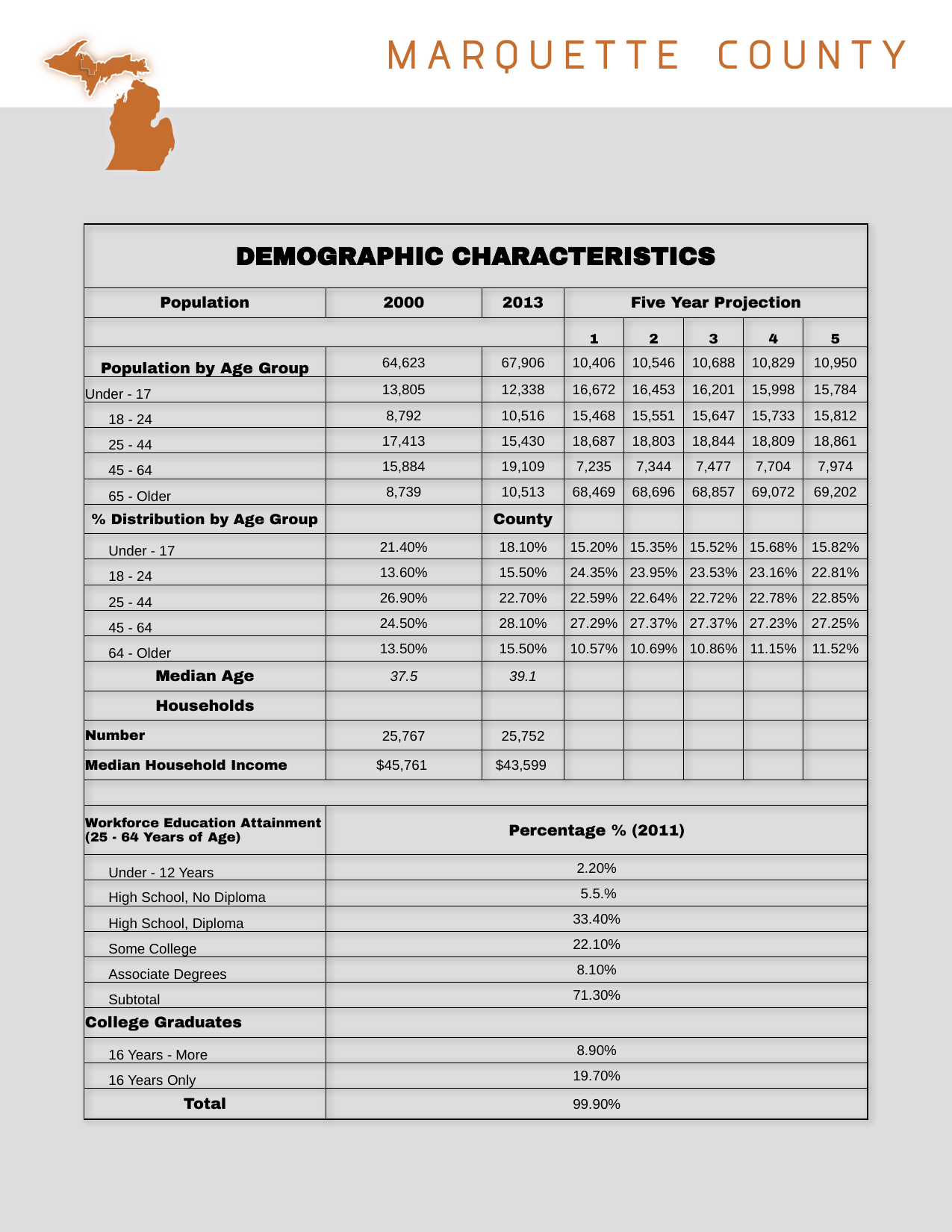

| DEMOGRAPHIC CHARACTERISTICS |  |  |  |  |  |  |  |
| --- | --- | --- | --- | --- | --- | --- | --- |
| Population | 2000 | 2013 | Five Year Projection |  |  |  |  |
|  |  |  | 1 | 2 | 3 | 4 | 5 |
| Population by Age Group | 64,623 | 67,906 | 10,406 | 10,546 | 10,688 | 10,829 | 10,950 |
| Under - 17 | 13,805 | 12,338 | 16,672 | 16,453 | 16,201 | 15,998 | 15,784 |
| 18 - 24 | 8,792 | 10,516 | 15,468 | 15,551 | 15,647 | 15,733 | 15,812 |
| 25 - 44 | 17,413 | 15,430 | 18,687 | 18,803 | 18,844 | 18,809 | 18,861 |
| 45 - 64 | 15,884 | 19,109 | 7,235 | 7,344 | 7,477 | 7,704 | 7,974 |
| 65 - Older | 8,739 | 10,513 | 68,469 | 68,696 | 68,857 | 69,072 | 69,202 |
| % Distribution by Age Group |  | County |  |  |  |  |  |
| Under - 17 | 21.40% | 18.10% | 15.20% | 15.35% | 15.52% | 15.68% | 15.82% |
| 18 - 24 | 13.60% | 15.50% | 24.35% | 23.95% | 23.53% | 23.16% | 22.81% |
| 25 - 44 | 26.90% | 22.70% | 22.59% | 22.64% | 22.72% | 22.78% | 22.85% |
| 45 - 64 | 24.50% | 28.10% | 27.29% | 27.37% | 27.37% | 27.23% | 27.25% |
| 64 - Older | 13.50% | 15.50% | 10.57% | 10.69% | 10.86% | 11.15% | 11.52% |
| Median Age | 37.5 | 39.1 |  |  |  |  |  |
| Households |  |  |  |  |  |  |  |
| Number | 25,767 | 25,752 |  |  |  |  |  |
| Median Household Income | $45,761 | $43,599 |  |  |  |  |  |
|  |  |  |  |  |  |  |  |
| Workforce Education Attainment (25 - 64 Years of Age) | Percentage % (2011) |  |  |  |  |  |  |
| Under - 12 Years | 2.20% |  |  |  |  |  |  |
| High School, No Diploma | 5.5.% |  |  |  |  |  |  |
| High School, Diploma | 33.40% |  |  |  |  |  |  |
| Some College | 22.10% |  |  |  |  |  |  |
| Associate Degrees | 8.10% |  |  |  |  |  |  |
| Subtotal | 71.30% |  |  |  |  |  |  |
| College Graduates |  |  |  |  |  |  |  |
| 16 Years - More | 8.90% |  |  |  |  |  |  |
| 16 Years Only | 19.70% |  |  |  |  |  |  |
| Total | 99.90% |  |  |  |  |  |  |